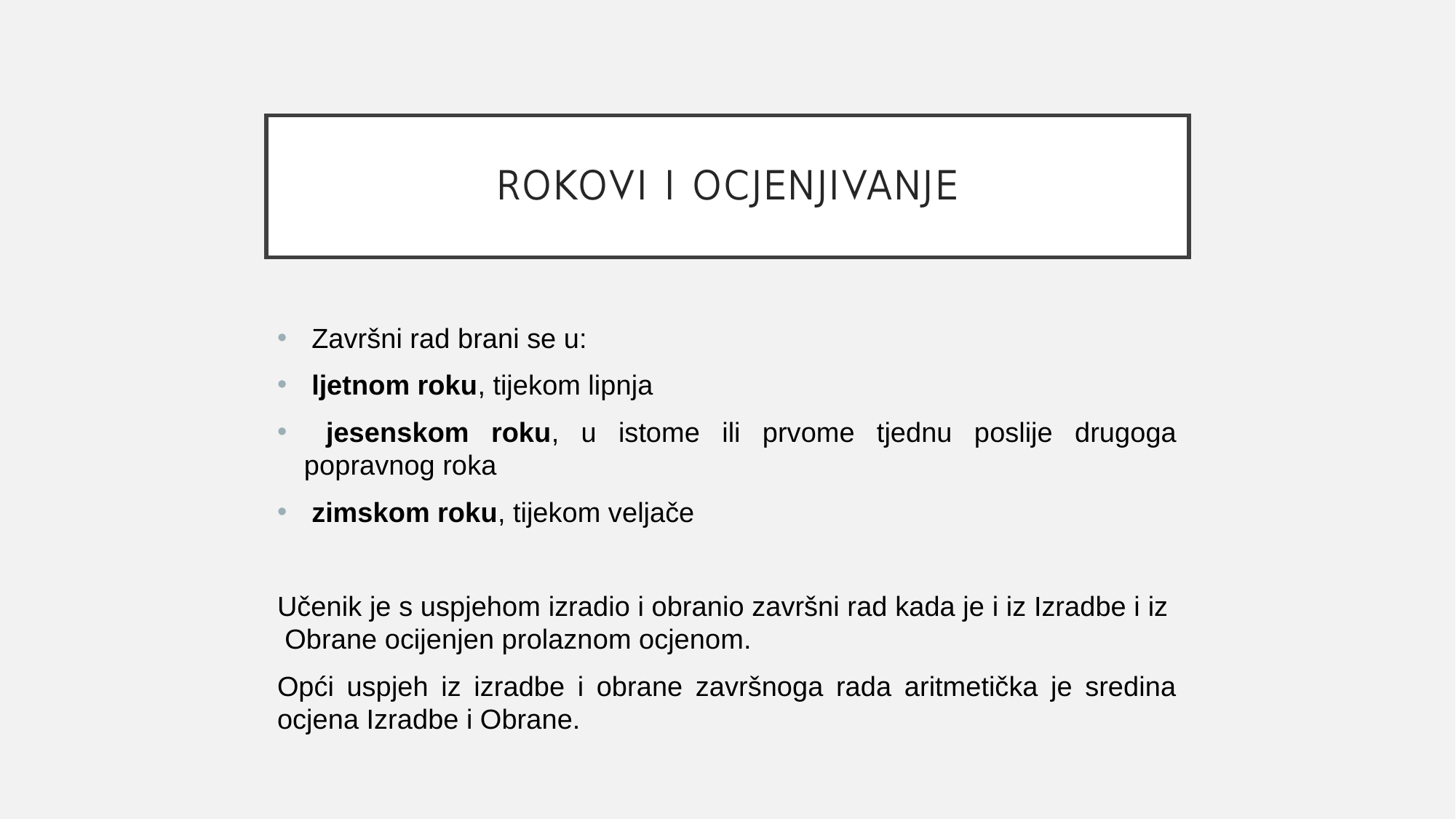

# Rokovi I ocjenjivanje
 Završni rad brani se u:
 ljetnom roku, tijekom lipnja
 jesenskom roku, u istome ili prvome tjednu poslije drugoga popravnog roka
 zimskom roku, tijekom veljače

Učenik je s uspjehom izradio i obranio završni rad kada je i iz Izradbe i iz   Obrane ocijenjen prolaznom ocjenom.
Opći uspjeh iz izradbe i obrane završnoga rada aritmetička je sredina ocjena Izradbe i Obrane.